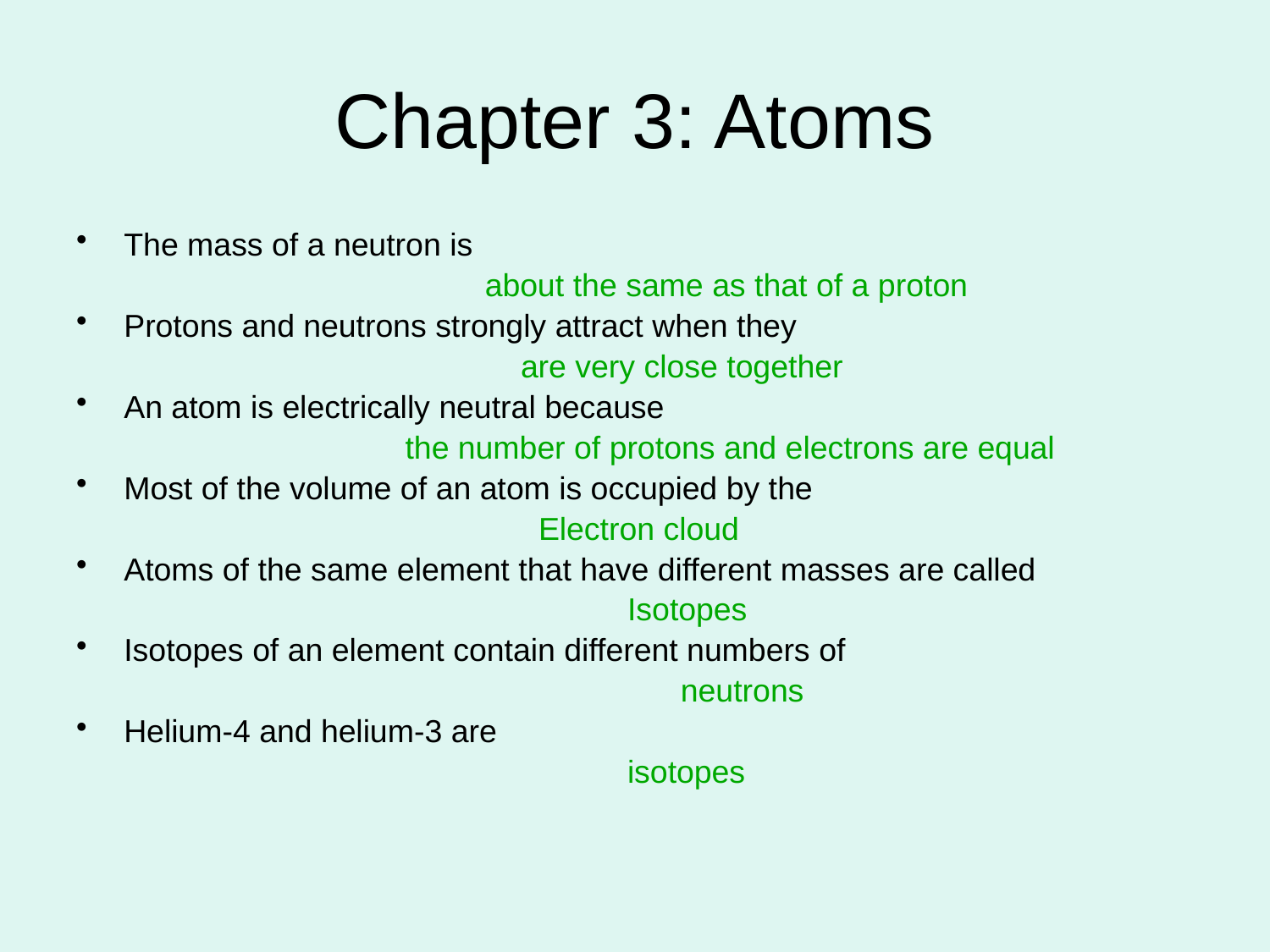

# Chapter 3: Atoms
The mass of a neutron is
                                              about the same as that of a proton
Protons and neutrons strongly attract when they
                                                  are very close together
An atom is electrically neutral because
                                     the number of protons and electrons are equal
Most of the volume of an atom is occupied by the
                                                    Electron cloud
Atoms of the same element that have different masses are called
                                                              Isotopes
Isotopes of an element contain different numbers of
                                                                    neutrons
Helium-4 and helium-3 are
                                                              isotopes